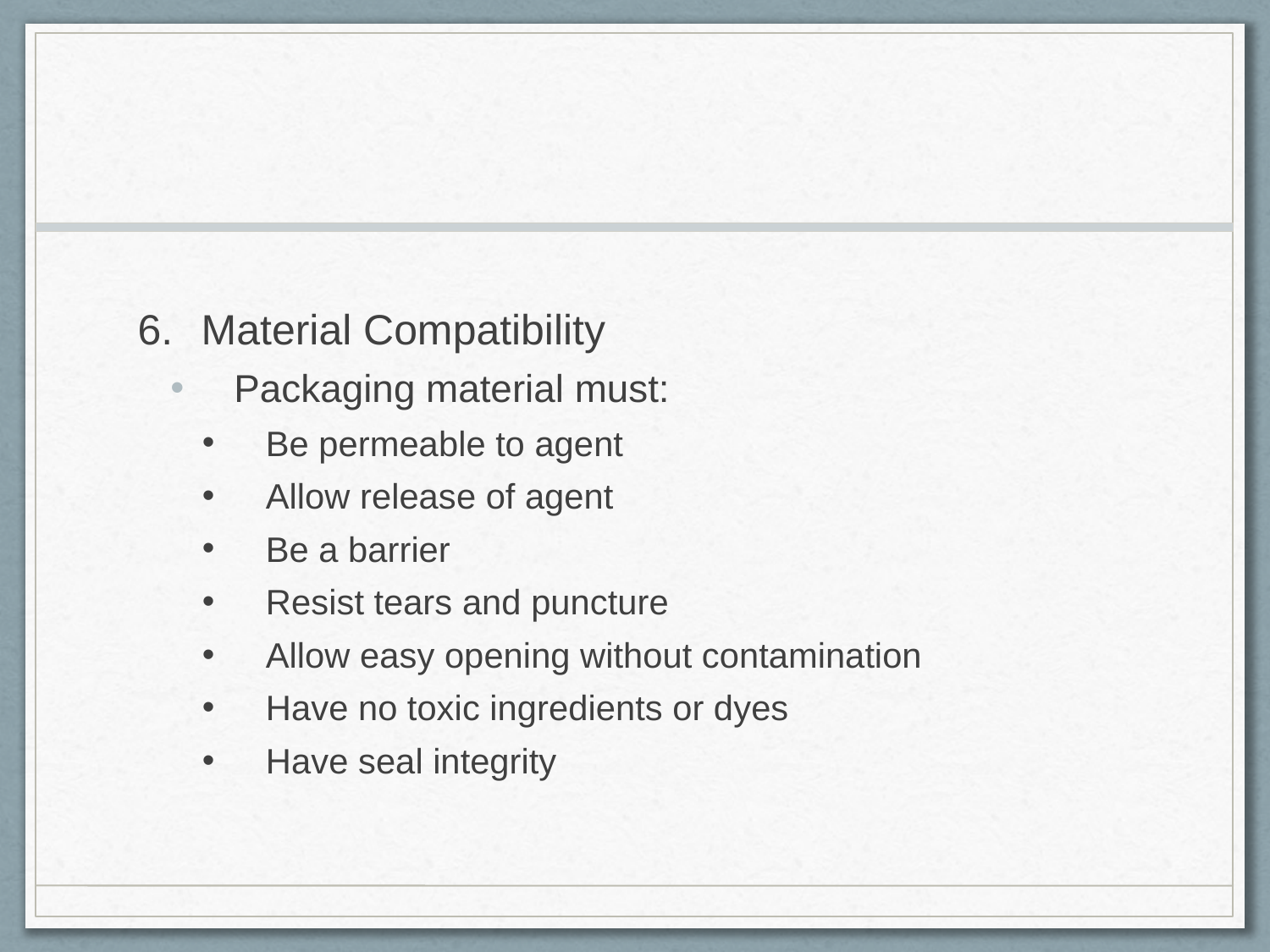

#
Material Compatibility
Packaging material must:
Be permeable to agent
Allow release of agent
Be a barrier
Resist tears and puncture
Allow easy opening without contamination
Have no toxic ingredients or dyes
Have seal integrity